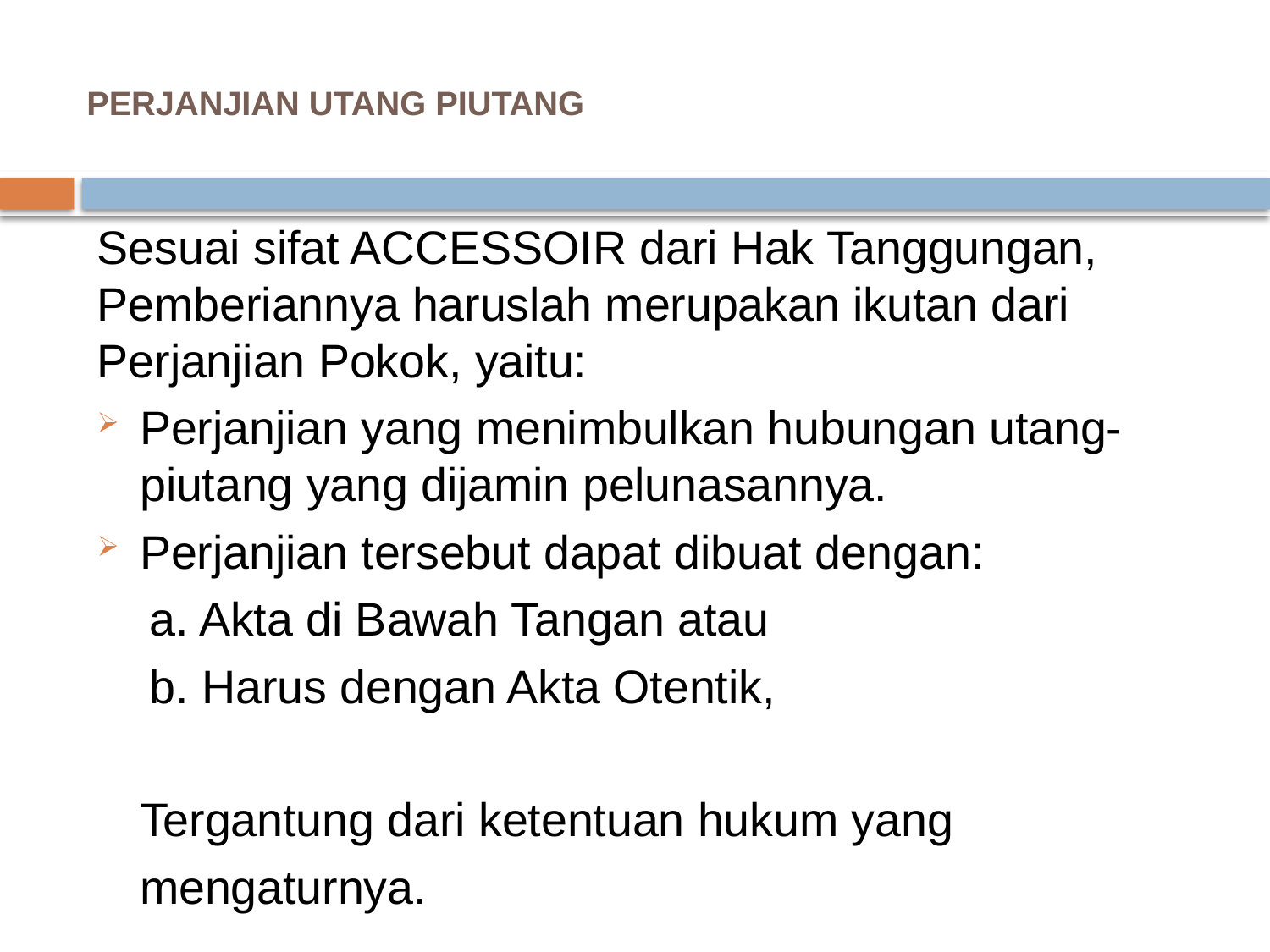

# PERJANJIAN UTANG PIUTANG
Sesuai sifat ACCESSOIR dari Hak Tanggungan, Pemberiannya haruslah merupakan ikutan dari Perjanjian Pokok, yaitu:
Perjanjian yang menimbulkan hubungan utang-piutang yang dijamin pelunasannya.
Perjanjian tersebut dapat dibuat dengan:
    a. Akta di Bawah Tangan atau
    b. Harus dengan Akta Otentik,

	Tergantung dari ketentuan hukum yang
	mengaturnya.